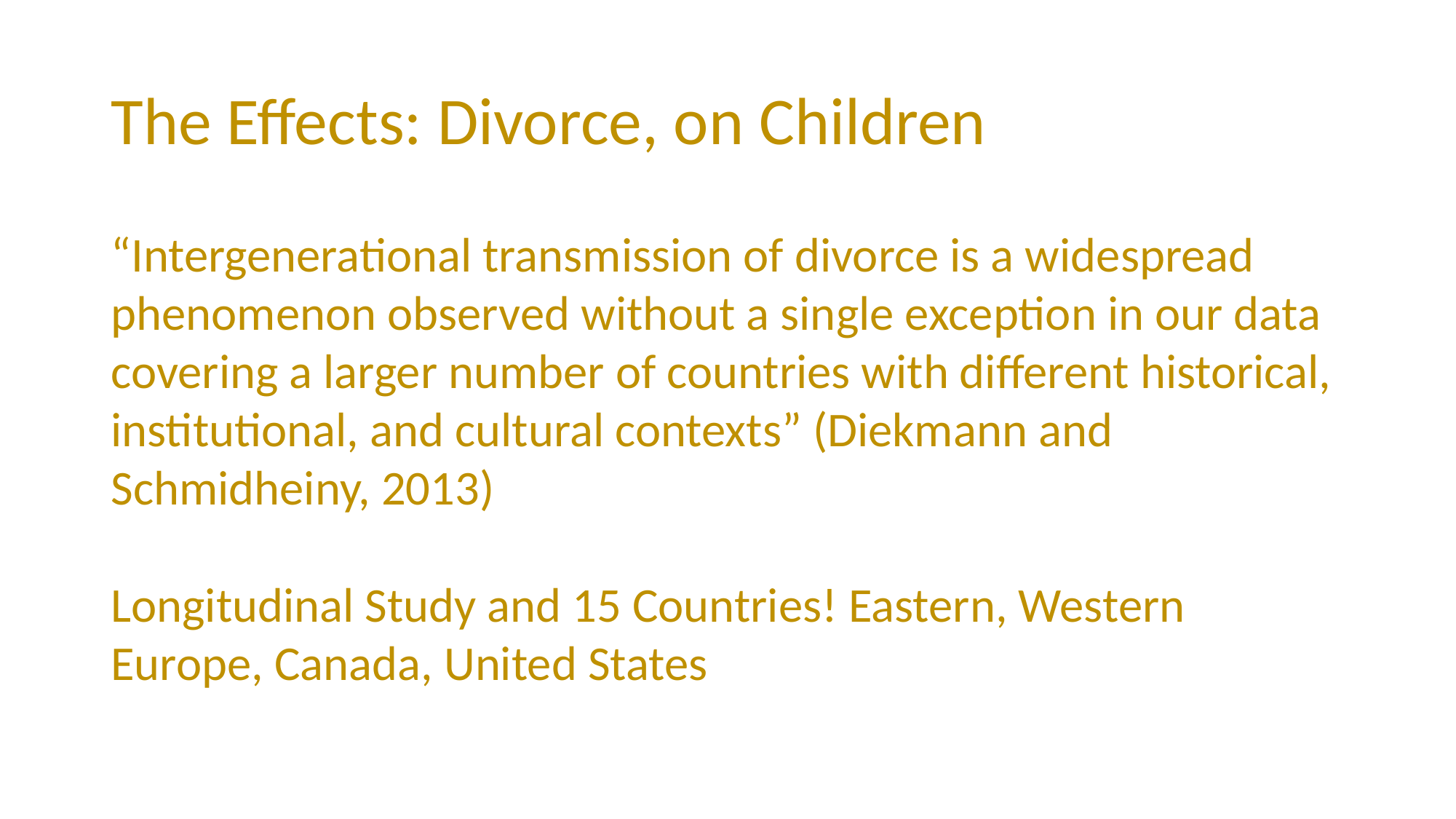

# The Effects: Divorce, on Children
“Intergenerational transmission of divorce is a widespread phenomenon observed without a single exception in our data covering a larger number of countries with different historical, institutional, and cultural contexts” (Diekmann and Schmidheiny, 2013)

Longitudinal Study and 15 Countries! Eastern, Western Europe, Canada, United States